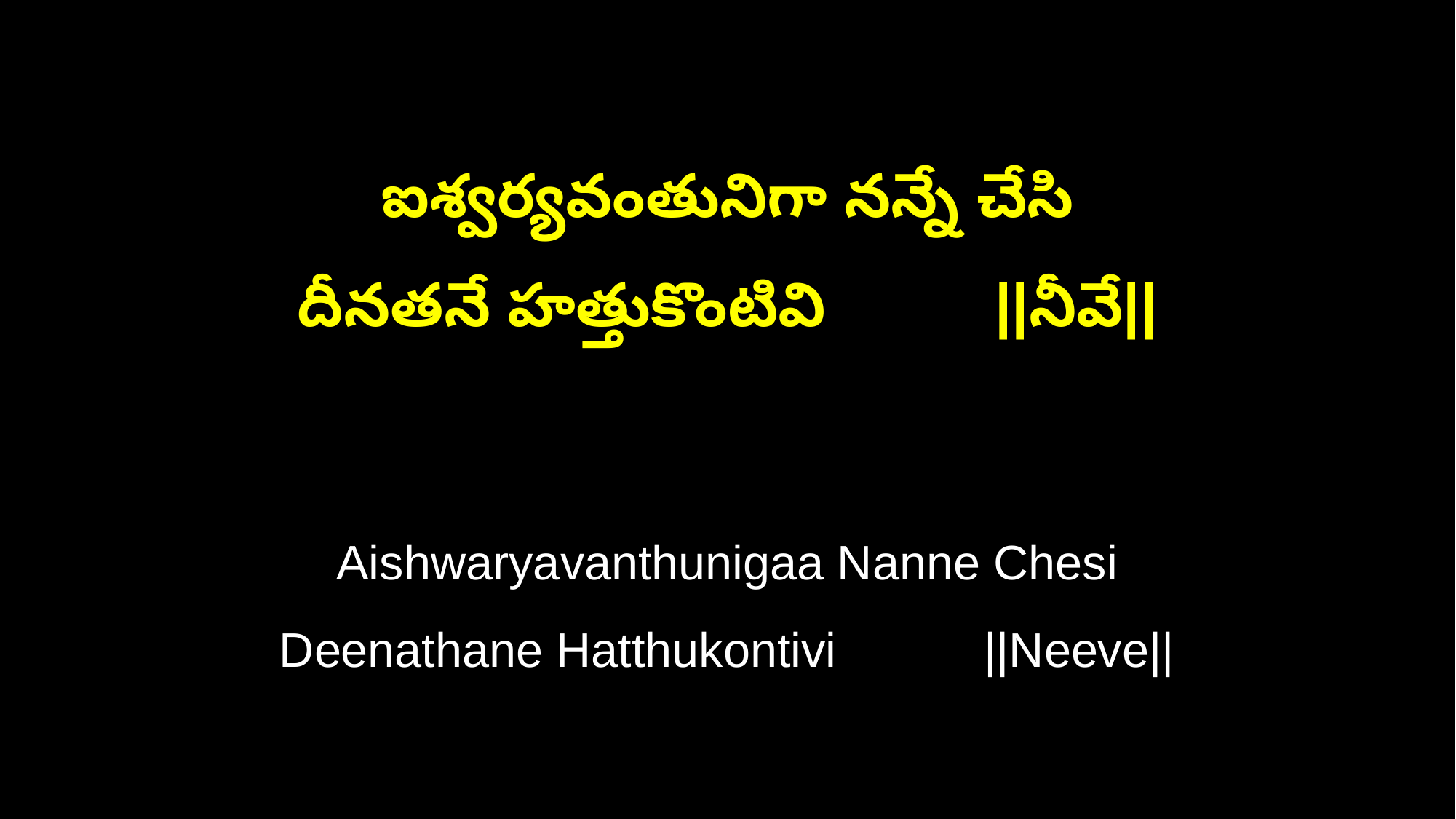

ఐశ్వర్యవంతునిగా నన్నే చేసి
దీనతనే హత్తుకొంటివి          ||నీవే||
Aishwaryavanthunigaa Nanne Chesi
Deenathane Hatthukontivi           ||Neeve||